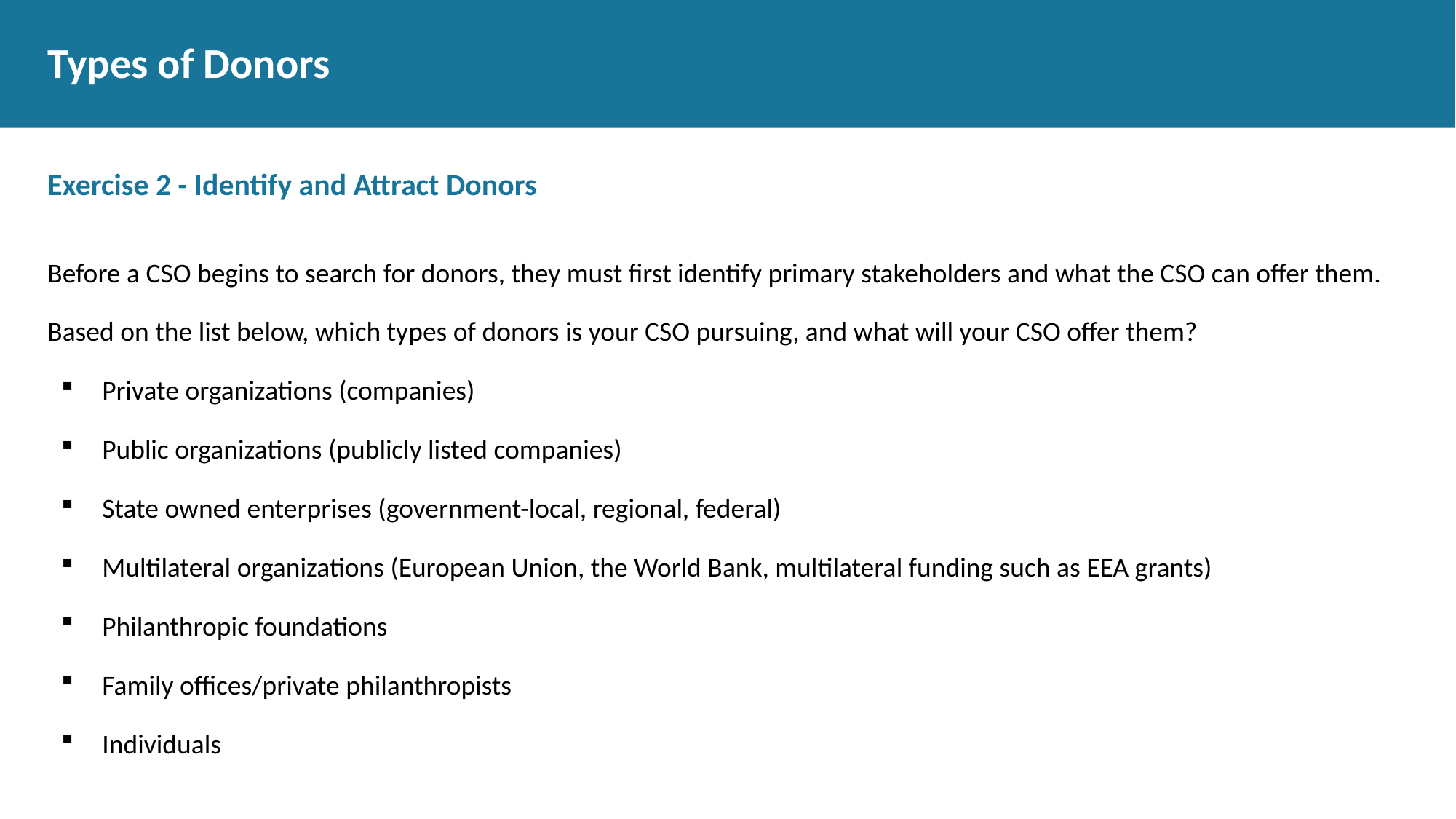

# Types of Donors
Exercise 2 - Identify and Attract Donors
Before a CSO begins to search for donors, they must first identify primary stakeholders and what the CSO can offer them.

Based on the list below, which types of donors is your CSO pursuing, and what will your CSO offer them?

Private organizations (companies)

Public organizations (publicly listed companies)

State owned enterprises (government-local, regional, federal)

Multilateral organizations (European Union, the World Bank, multilateral funding such as EEA grants)

Philanthropic foundations

Family offices/private philanthropists

Individuals